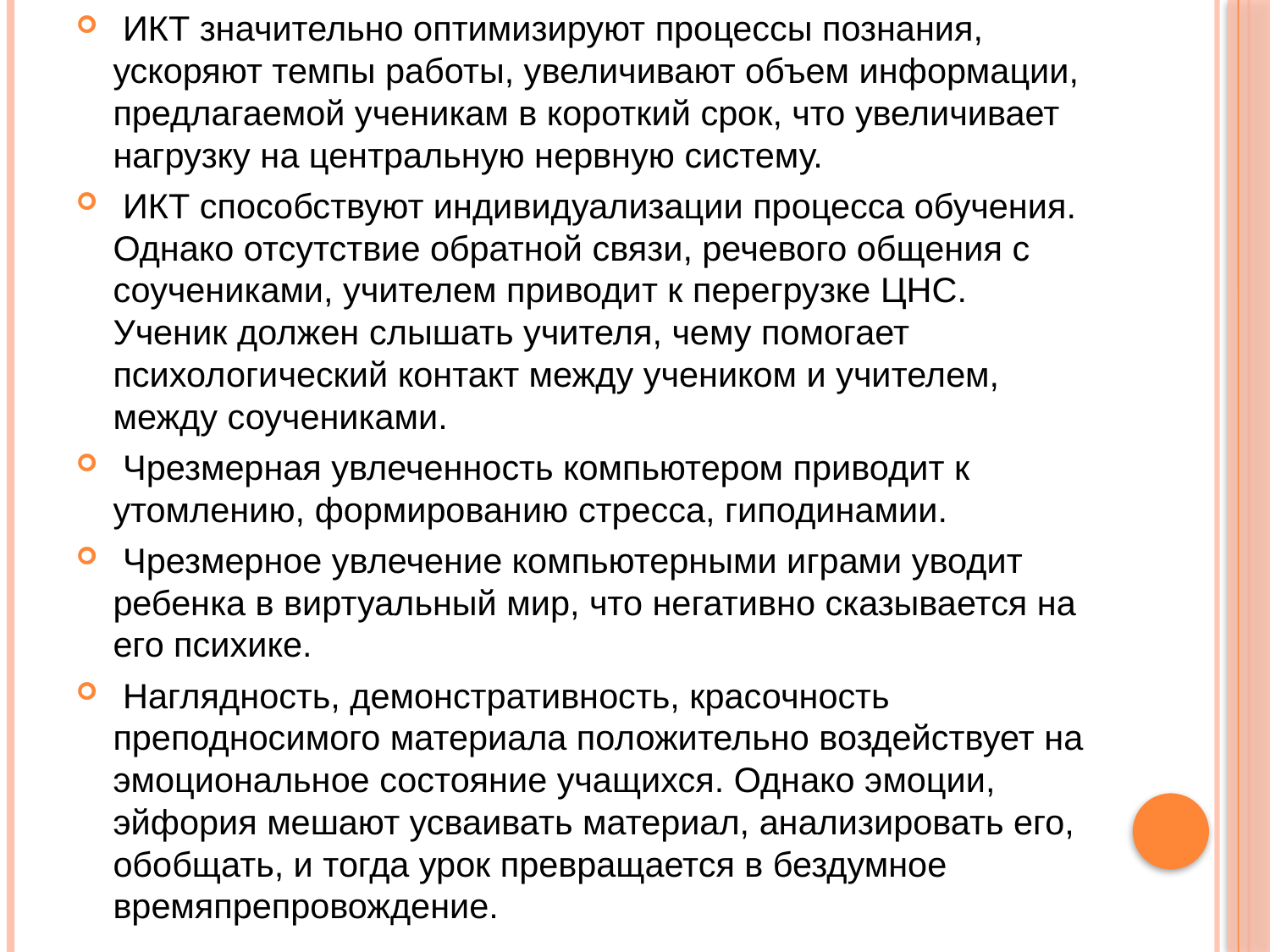

ИКТ значительно оптимизируют процессы познания, ускоряют темпы работы, увеличивают объем информации, предлагаемой ученикам в короткий срок, что увеличивает нагрузку на центральную нервную систему.
 ИКТ способствуют индивидуализации процесса обучения. Однако отсутствие обратной связи, речевого общения с соучениками, учителем приводит к перегрузке ЦНС. Ученик должен слышать учителя, чему помогает психологический контакт между учеником и учителем, между соучениками.
 Чрезмерная увлеченность компьютером приводит к утомлению, формированию стресса, гиподинамии.
 Чрезмерное увлечение компьютерными играми уводит ребенка в виртуальный мир, что негативно сказывается на его психике.
 Наглядность, демонстративность, красочность преподносимого материала положительно воздействует на эмоциональное состояние учащихся. Однако эмоции, эйфория мешают усваивать материал, анализировать его, обобщать, и тогда урок превращается в бездумное времяпрепровождение.